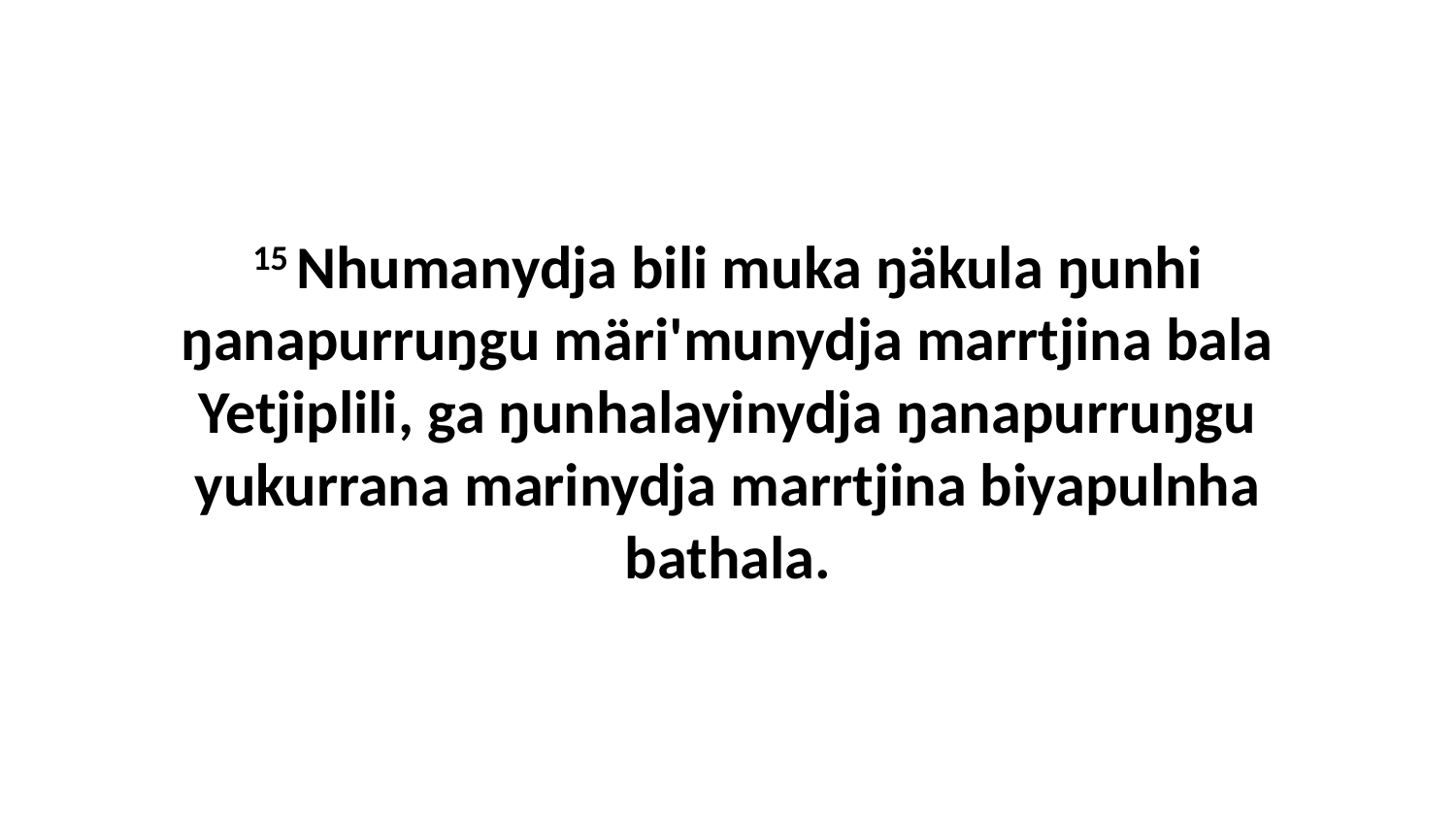

15 Nhumanydja bili muka ŋäkula ŋunhi ŋanapurruŋgu märi'munydja marrtjina bala Yetjiplili, ga ŋunhalayinydja ŋanapurruŋgu yukurrana marinydja marrtjina biyapulnha bathala.